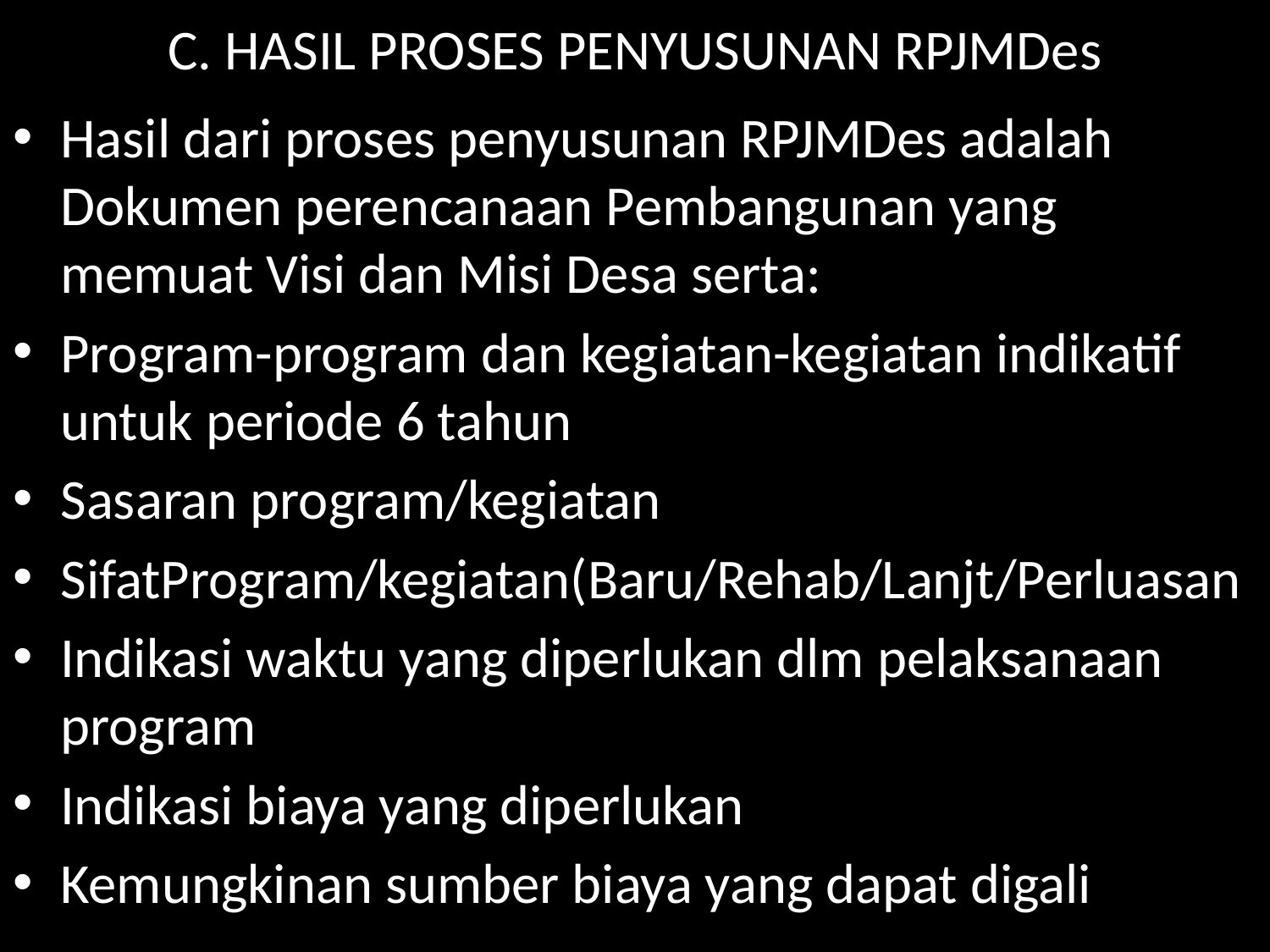

# C. HASIL PROSES PENYUSUNAN RPJMDes
Hasil dari proses penyusunan RPJMDes adalah Dokumen perencanaan Pembangunan yang memuat Visi dan Misi Desa serta:
Program-program dan kegiatan-kegiatan indikatif untuk periode 6 tahun
Sasaran program/kegiatan
SifatProgram/kegiatan(Baru/Rehab/Lanjt/Perluasan
Indikasi waktu yang diperlukan dlm pelaksanaan program
Indikasi biaya yang diperlukan
Kemungkinan sumber biaya yang dapat digali